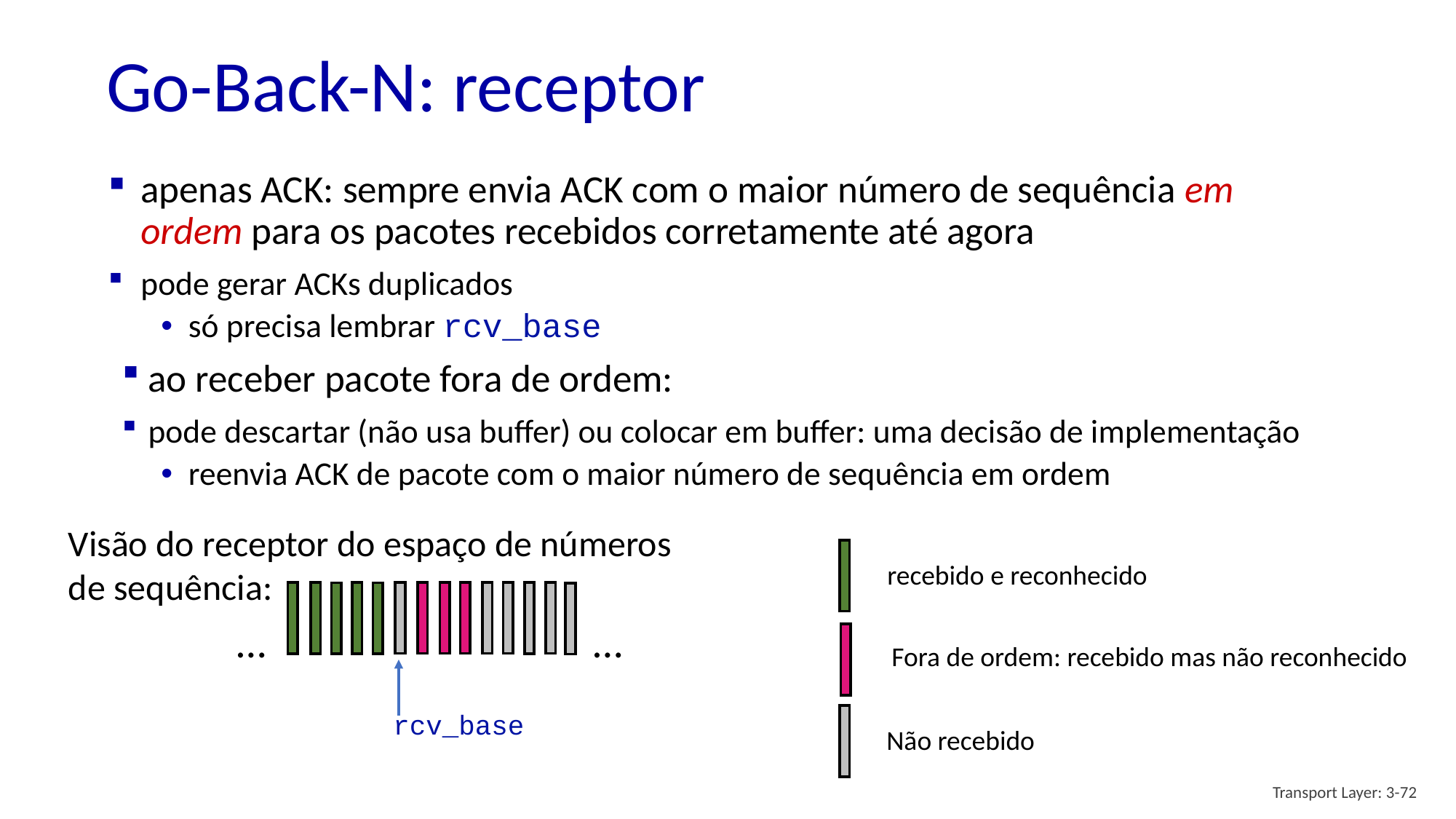

# Go-Back-N: receptor
apenas ACK: sempre envia ACK com o maior número de sequência em ordem para os pacotes recebidos corretamente até agora
pode gerar ACKs duplicados
só precisa lembrar rcv_base
ao receber pacote fora de ordem:
pode descartar (não usa buffer) ou colocar em buffer: uma decisão de implementação
reenvia ACK de pacote com o maior número de sequência em ordem
Visão do receptor do espaço de números de sequência:

recebido e reconhecido
Fora de ordem: recebido mas não reconhecido

Não recebido

…
…

rcv_base
Transport Layer: 3-72